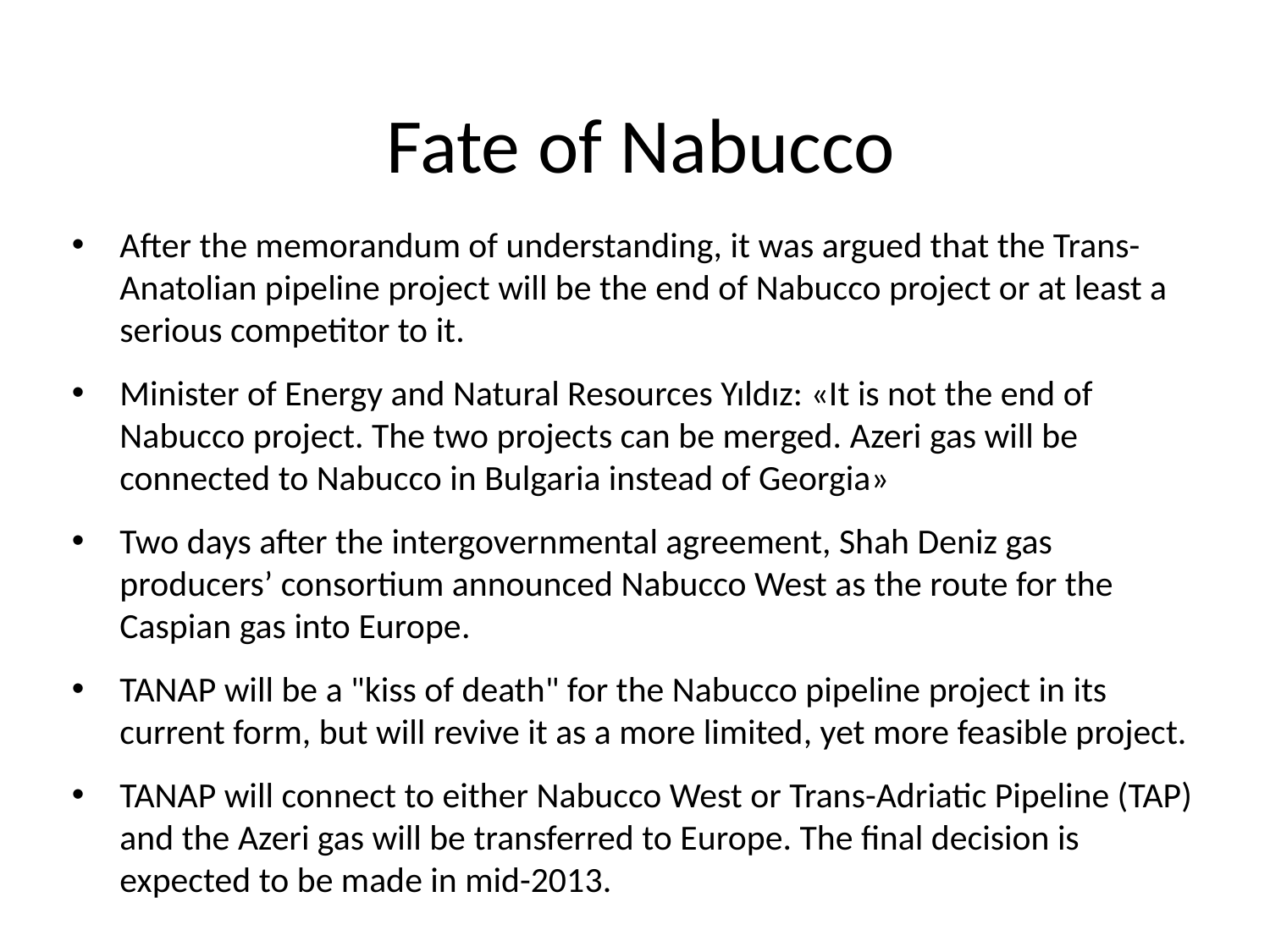

Fate of Nabucco
After the memorandum of understanding, it was argued that the Trans-Anatolian pipeline project will be the end of Nabucco project or at least a serious competitor to it.
Minister of Energy and Natural Resources Yıldız: «It is not the end of Nabucco project. The two projects can be merged. Azeri gas will be connected to Nabucco in Bulgaria instead of Georgia»
Two days after the intergovernmental agreement, Shah Deniz gas producers’ consortium announced Nabucco West as the route for the Caspian gas into Europe.
TANAP will be a "kiss of death" for the Nabucco pipeline project in its current form, but will revive it as a more limited, yet more feasible project.
TANAP will connect to either Nabucco West or Trans-Adriatic Pipeline (TAP) and the Azeri gas will be transferred to Europe. The final decision is expected to be made in mid-2013.